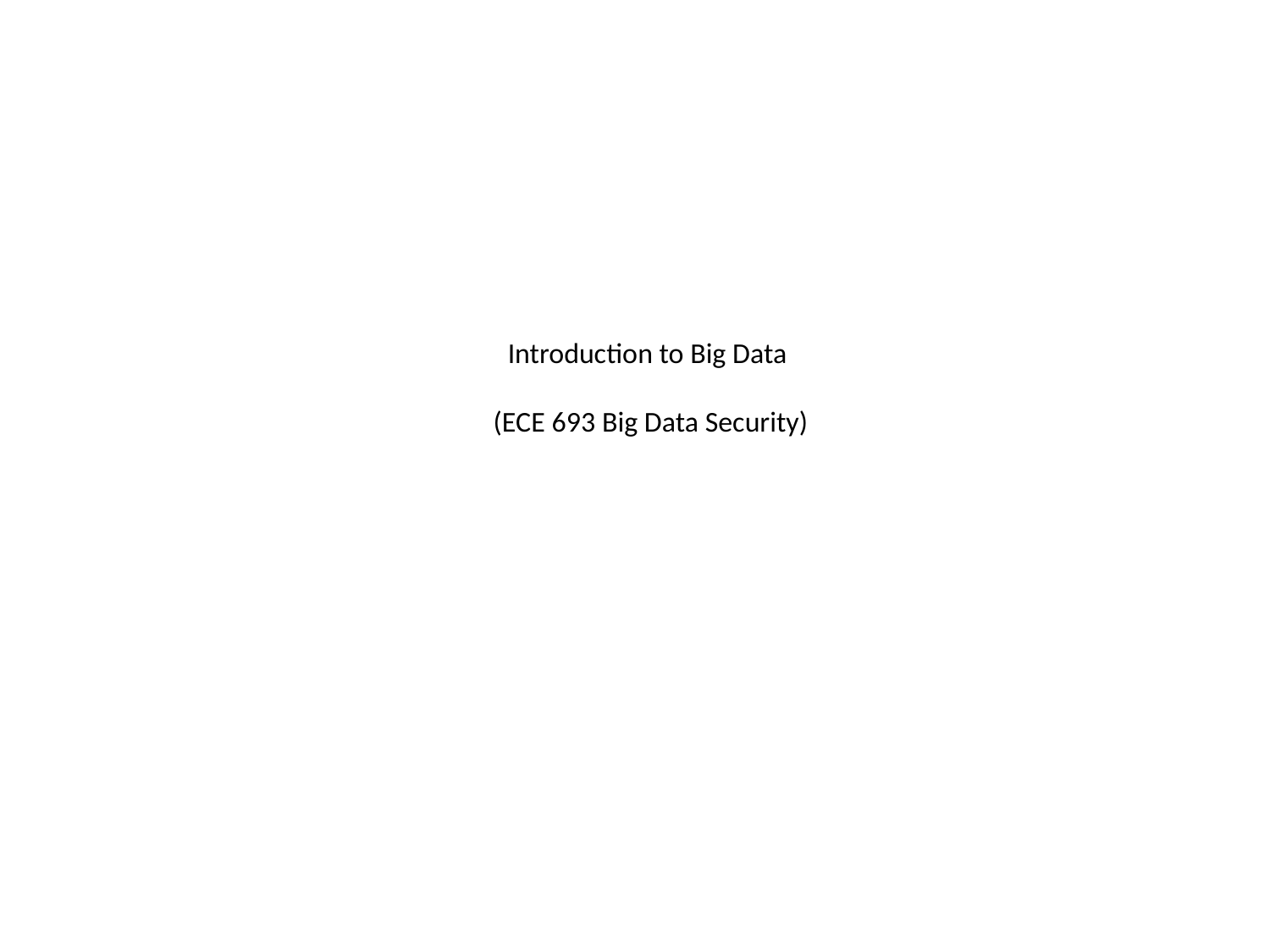

# Introduction to Big Data (ECE 693 Big Data Security)